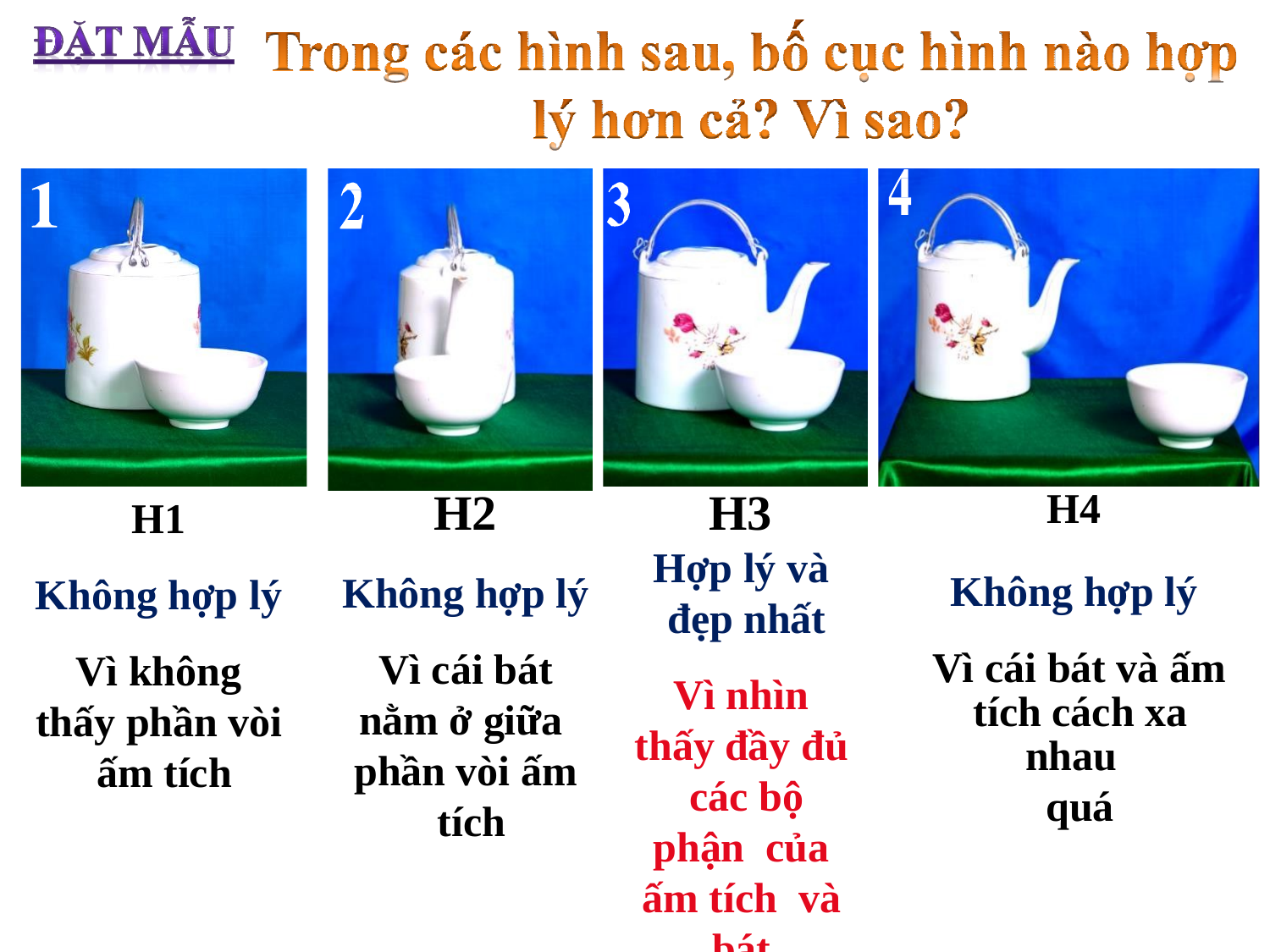

H2
Không hợp lý
Vì cái bát  nằm ở giữa  phần vòi ấm  tích
H4
Không hợp lý  Vì cái bát và ấm
tích cách xa nhau
quá
H1
Không hợp lý
Vì không  thấy phần vòi  ấm tích
H3
Hợp lý và  đẹp nhất
Vì nhìn  thấy đầy đủ  các bộ phận  của ấm tích  và bát